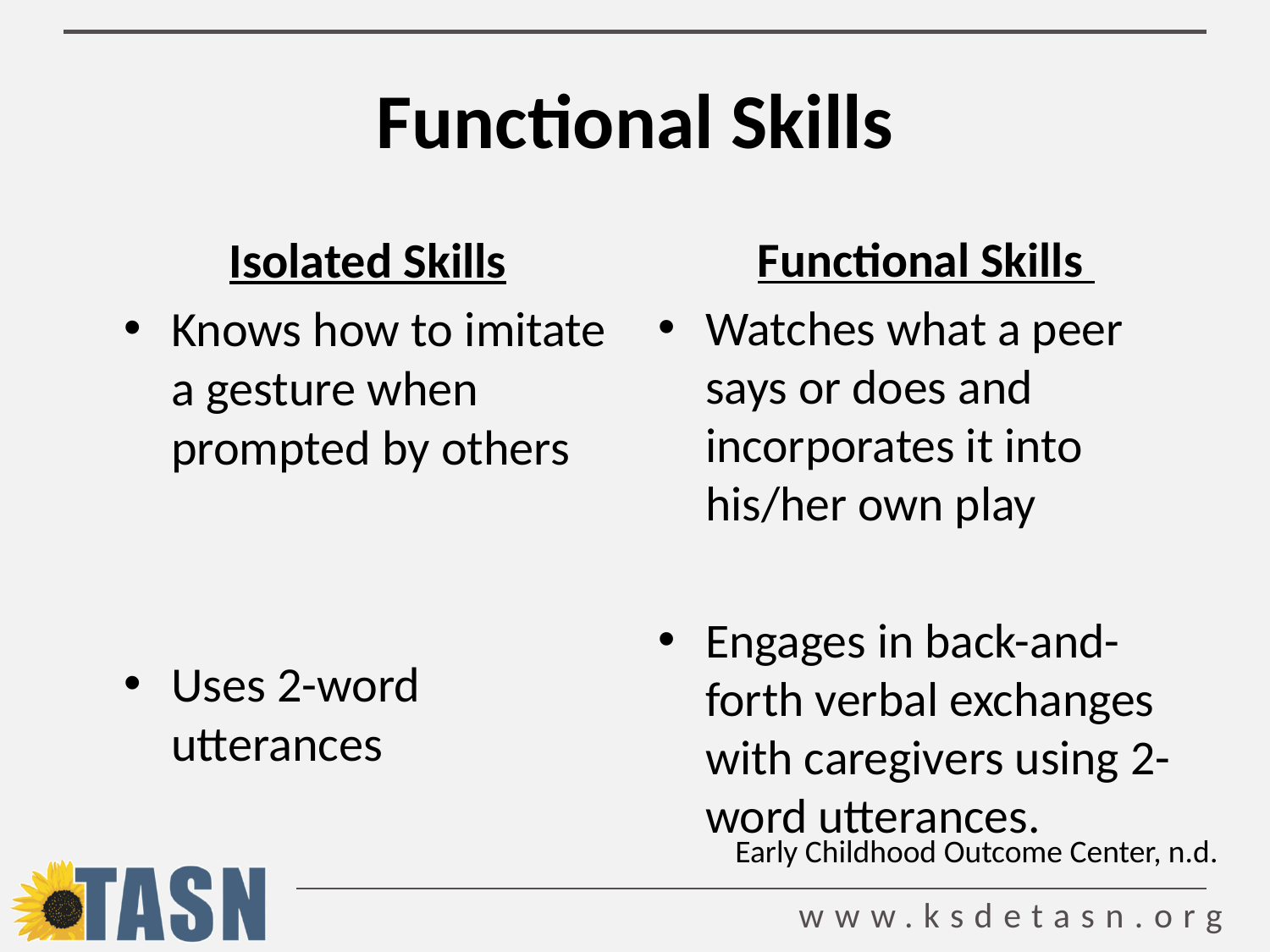

# Functional Skills
Isolated Skills
Knows how to imitate a gesture when prompted by others

Uses 2-word utterances
Functional Skills
Watches what a peer says or does and incorporates it into his/her own play

Engages in back-and-forth verbal exchanges with caregivers using 2-word utterances.
Early Childhood Outcome Center, n.d.